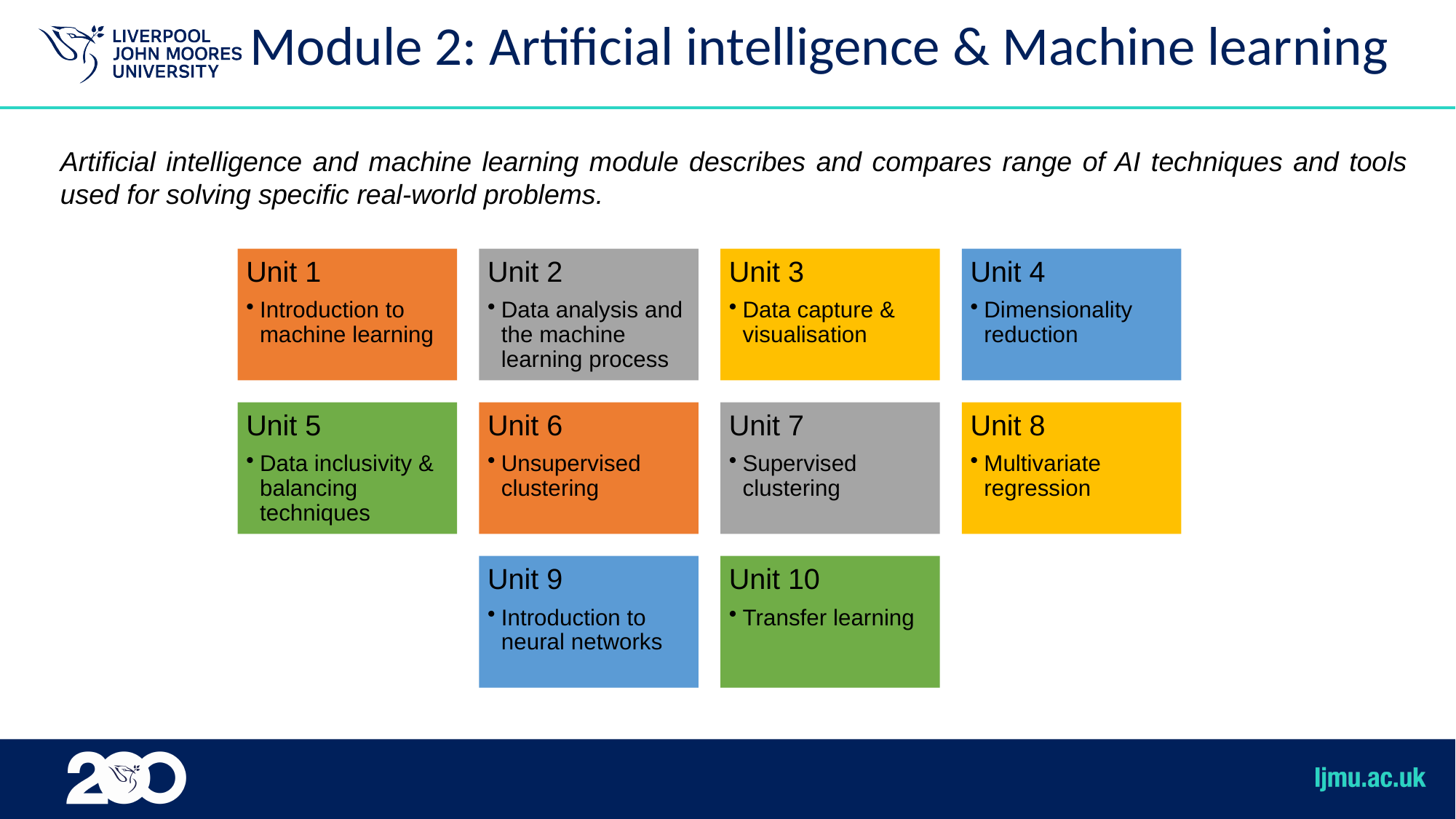

# Module 2: Artificial intelligence & Machine learning
Artificial intelligence and machine learning module describes and compares range of AI techniques and tools used for solving specific real-world problems.
Unit 1
Introduction to machine learning
Unit 2
Data analysis and the machine learning process
Unit 3
Data capture & visualisation
Unit 4
Dimensionality reduction
Unit 5
Data inclusivity & balancing techniques
Unit 6
Unsupervised clustering
Unit 7
Supervised clustering
Unit 8
Multivariate regression
Unit 9
Introduction to neural networks
Unit 10
Transfer learning